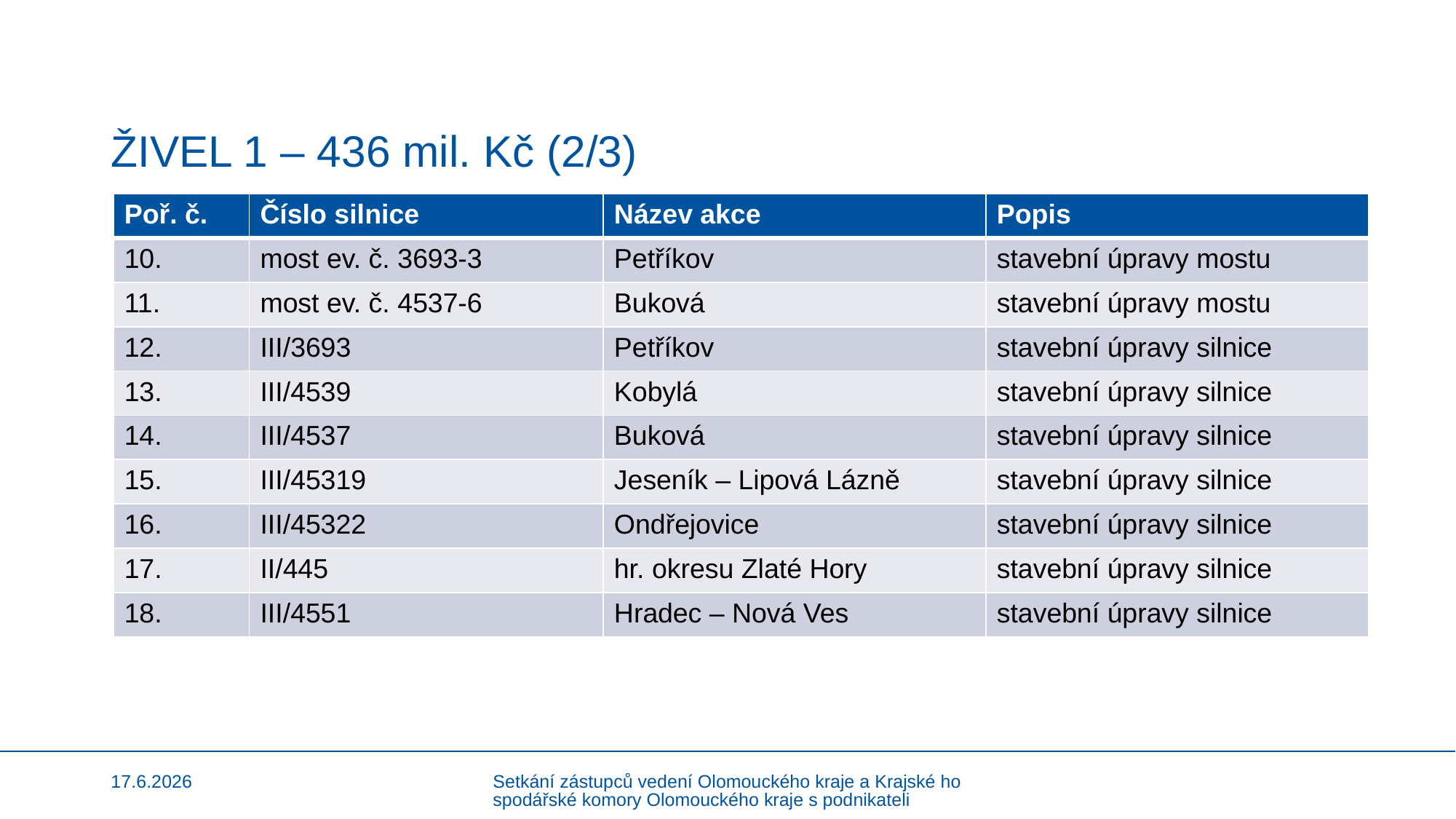

# ŽIVEL 1 – 436 mil. Kč (2/3)
| Poř. č. | Číslo silnice | Název akce | Popis |
| --- | --- | --- | --- |
| 10. | most ev. č. 3693-3 | Petříkov | stavební úpravy mostu |
| 11. | most ev. č. 4537-6 | Buková | stavební úpravy mostu |
| 12. | III/3693 | Petříkov | stavební úpravy silnice |
| 13. | III/4539 | Kobylá | stavební úpravy silnice |
| 14. | III/4537 | Buková | stavební úpravy silnice |
| 15. | III/45319 | Jeseník – Lipová Lázně | stavební úpravy silnice |
| 16. | III/45322 | Ondřejovice | stavební úpravy silnice |
| 17. | II/445 | hr. okresu Zlaté Hory | stavební úpravy silnice |
| 18. | III/4551 | Hradec – Nová Ves | stavební úpravy silnice |
17.6.2026
Setkání zástupců vedení Olomouckého kraje a Krajské hospodářské komory Olomouckého kraje s podnikateli